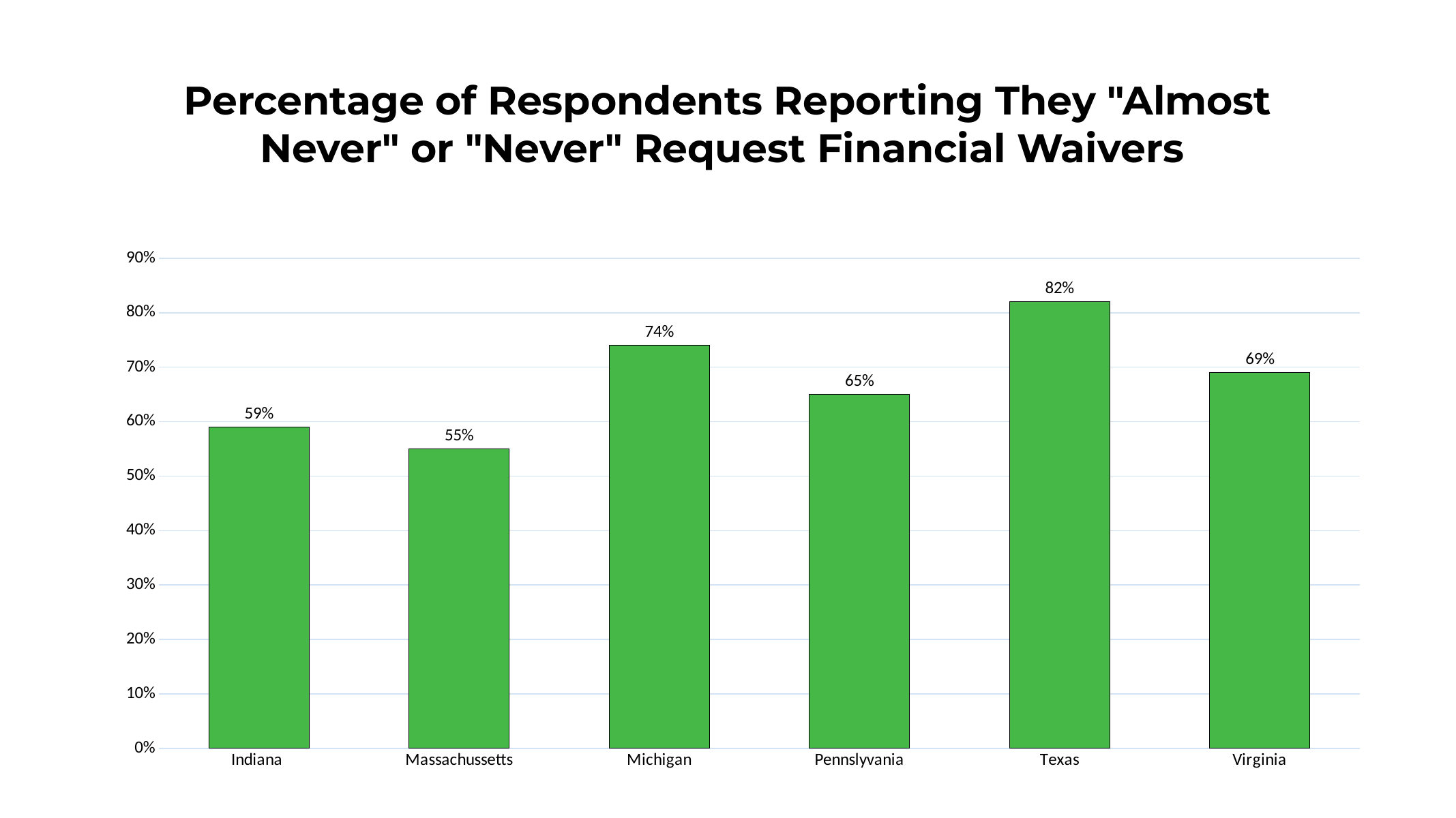

# Percentage of Respondents Reporting They "Almost Never" or "Never" Request Financial Waivers

### Chart

| Category | Almost never or never request waivers  |
|---|---|
| Indiana  | 0.59 |
| Massachussetts | 0.55 |
| Michigan | 0.74 |
| Pennslyvania | 0.65 |
| Texas | 0.82 |
| Virginia | 0.69 |
33